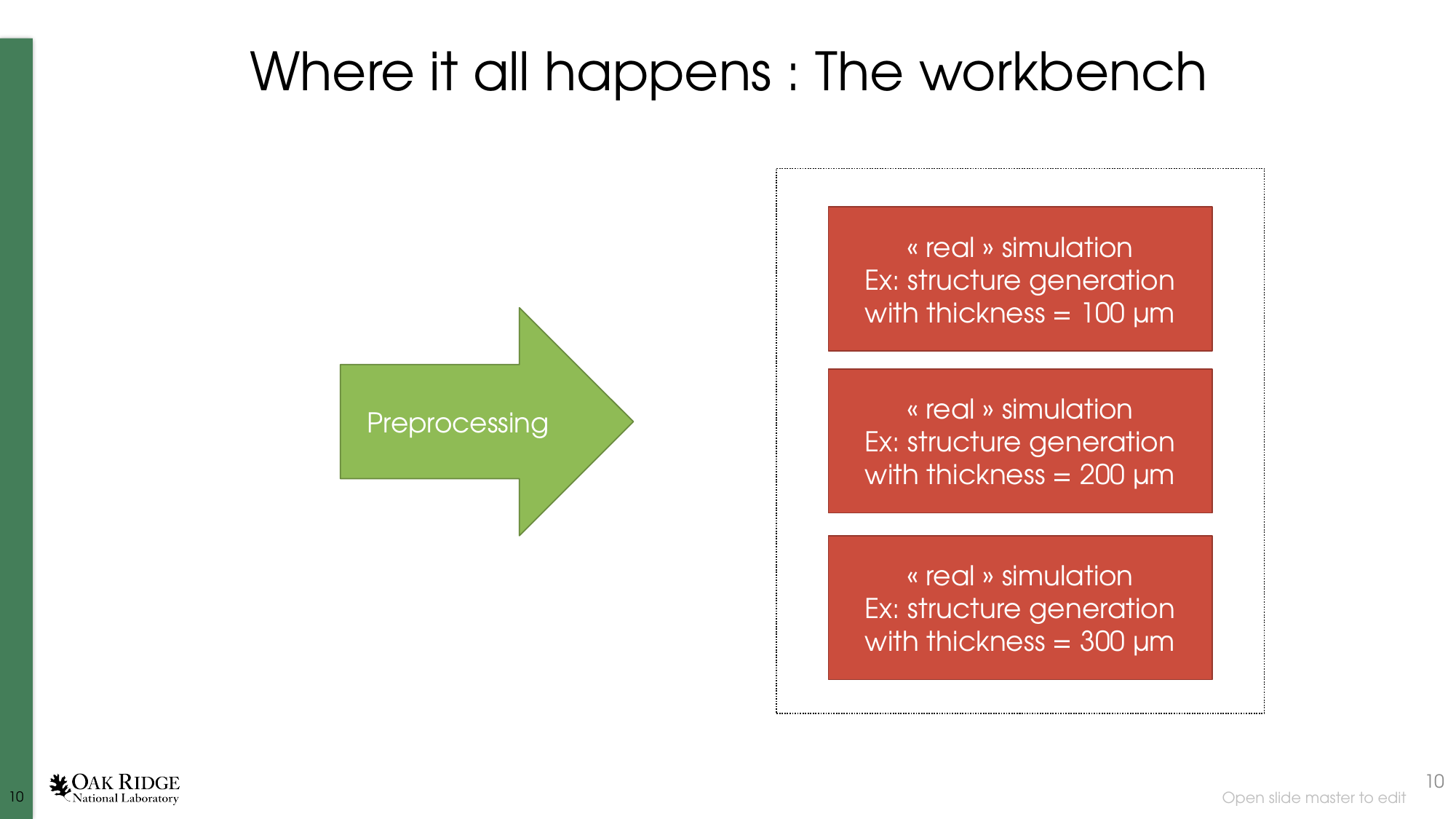

Where it all happens : The workbench

« real » simulation
Ex: structure generation with thickness = 100 µm
Preprocessing
« real » simulation
Ex: structure generation with thickness = 200 µm
« real » simulation
Ex: structure generation with thickness = 300 µm
10